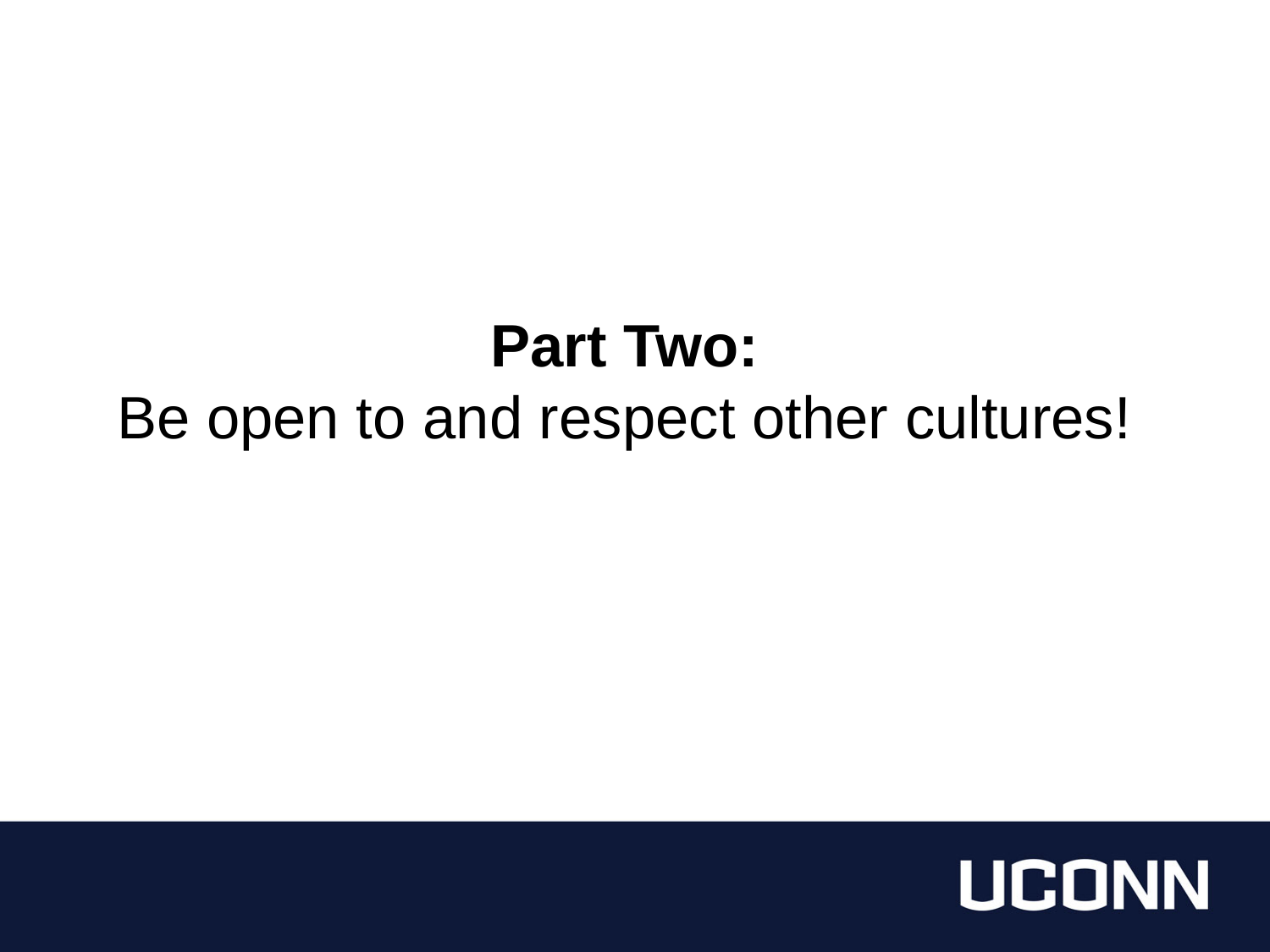

# Part Two: Be open to and respect other cultures!